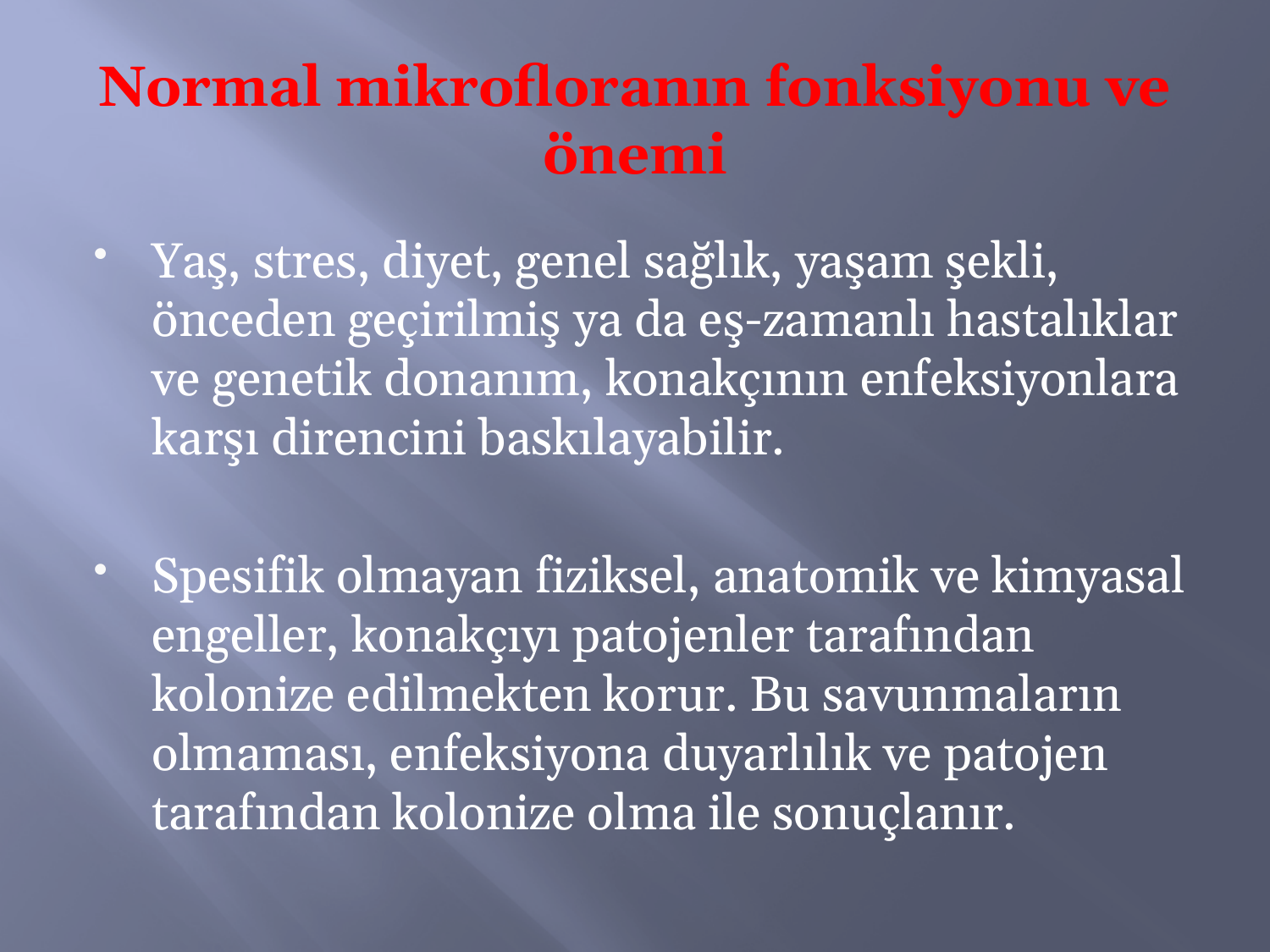

# Normal mikrofloranın fonksiyonu ve önemi
Yaş, stres, diyet, genel sağlık, yaşam şekli, önceden geçirilmiş ya da eş-zamanlı hastalıklar ve genetik donanım, konakçının enfeksiyonlara karşı direncini baskılayabilir.

Spesifik olmayan fiziksel, anatomik ve kimyasal engeller, konakçıyı patojenler tarafından kolonize edilmekten korur. Bu savunmaların olmaması, enfeksiyona duyarlılık ve patojen tarafından kolonize olma ile sonuçlanır.